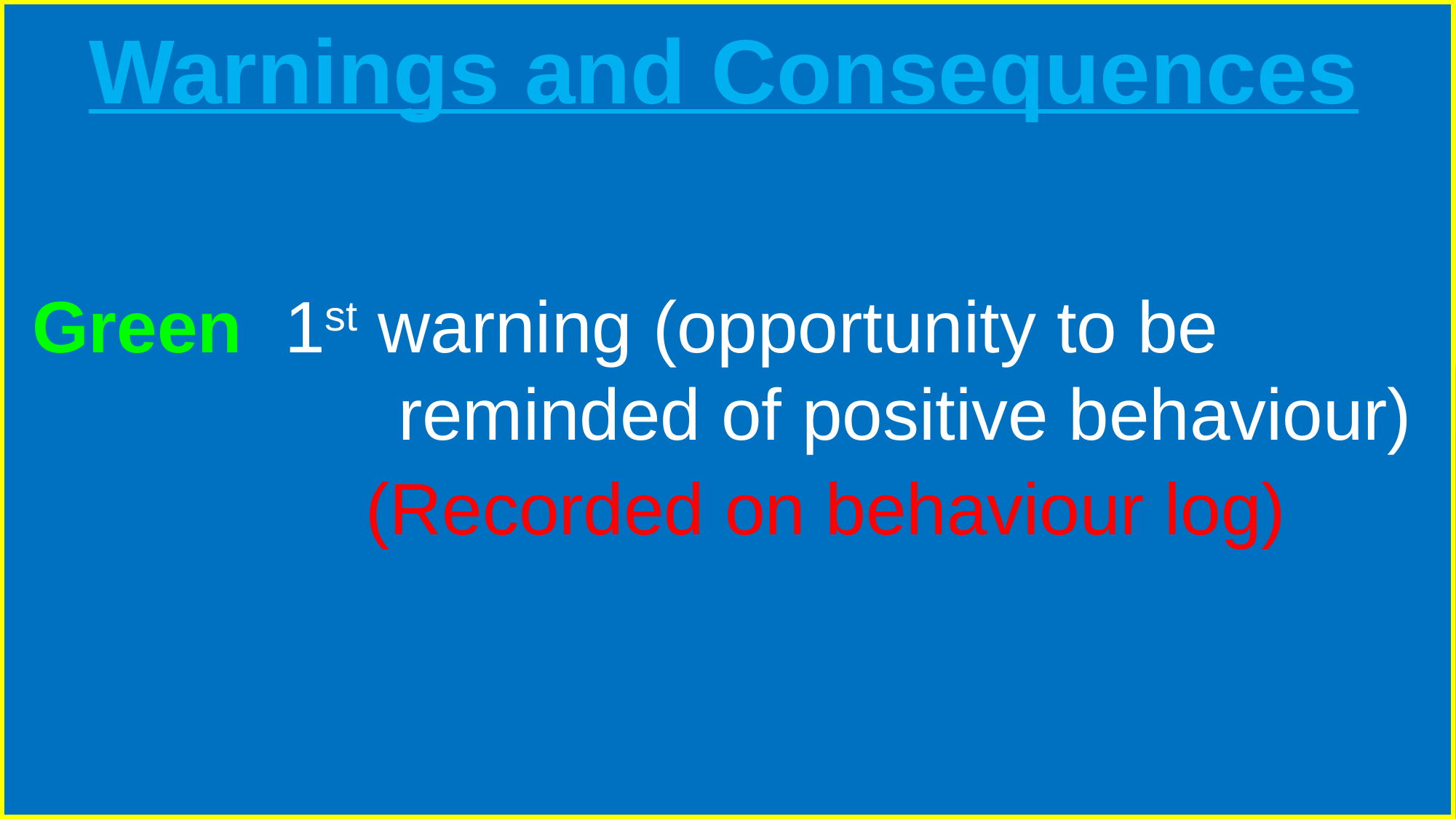

Warnings and Consequences

Green	  1st warning (opportunity to be      				  reminded of positive behaviour)
	      (Recorded on behaviour log)

#